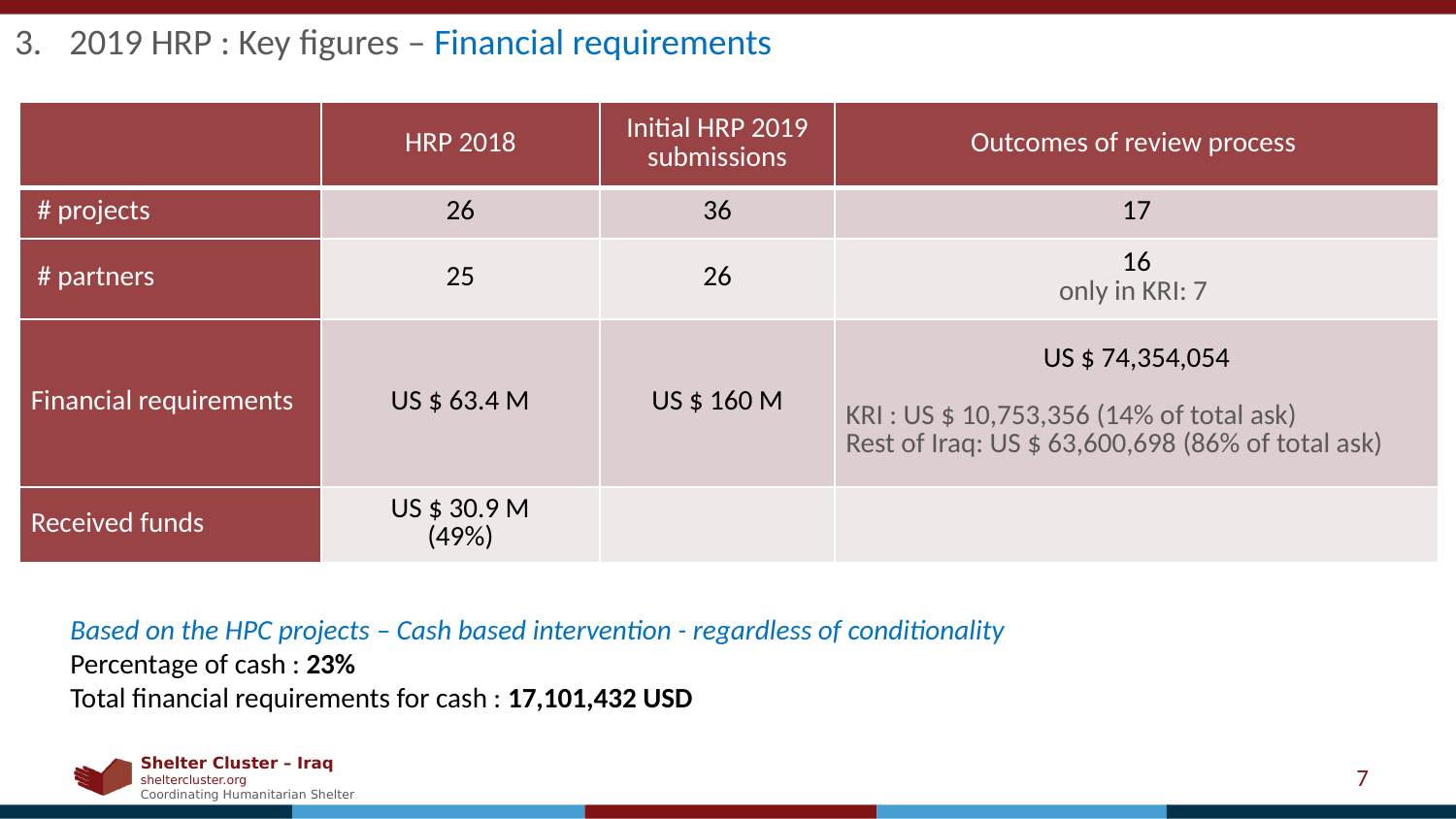

2019 HRP : Key figures – Financial requirements
|  | HRP 2018 | Initial HRP 2019 submissions | Outcomes of review process |
| --- | --- | --- | --- |
| # projects | 26 | 36 | 17 |
| # partners | 25 | 26 | 16 only in KRI: 7 |
| Financial requirements | US $ 63.4 M | US $ 160 M | US $ 74,354,054 KRI : US $ 10,753,356 (14% of total ask) Rest of Iraq: US $ 63,600,698 (86% of total ask) |
| Received funds | US $ 30.9 M (49%) |  |  |
Based on the HPC projects – Cash based intervention - regardless of conditionality
Percentage of cash : 23%
Total financial requirements for cash : 17,101,432 USD
7